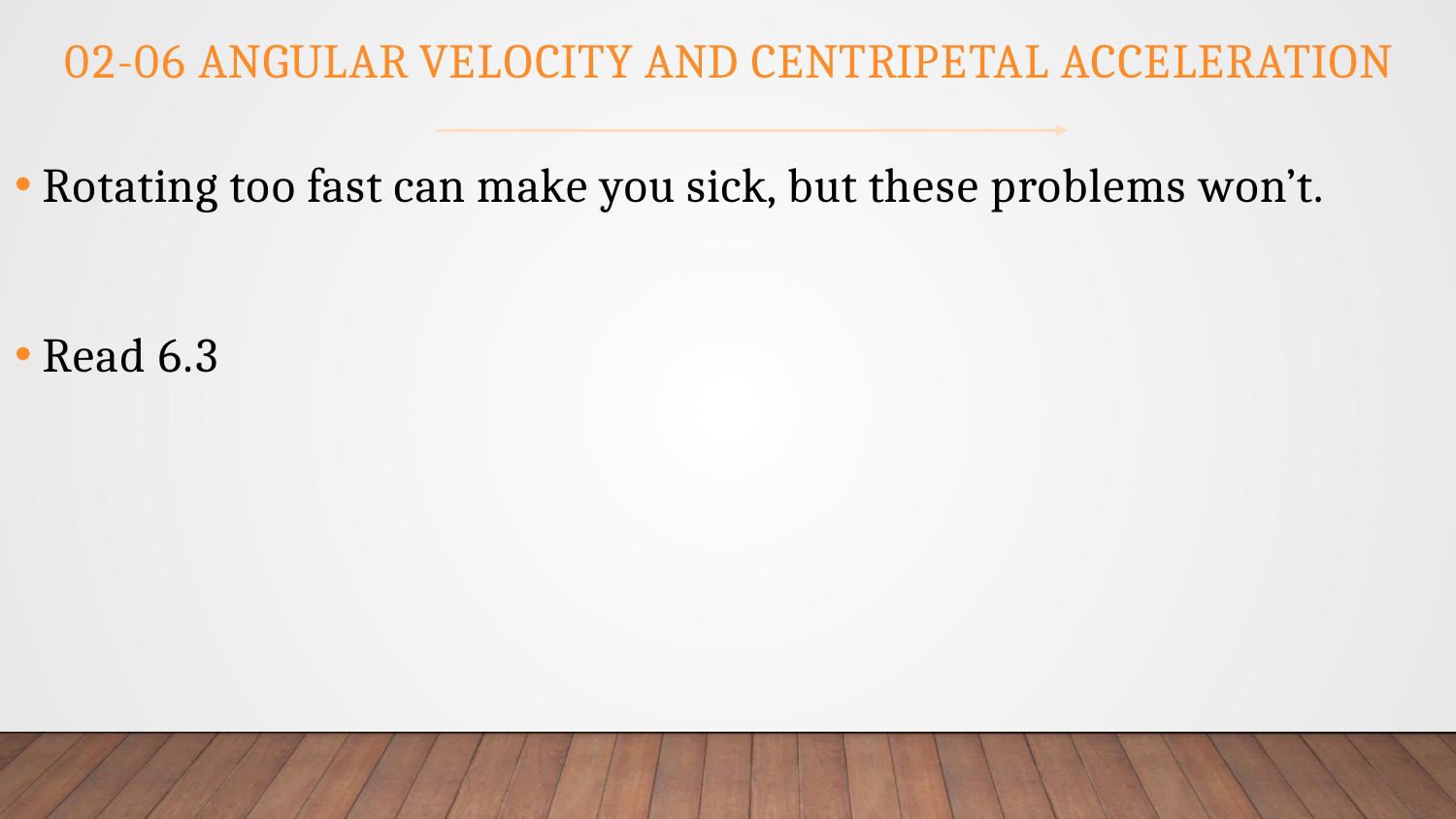

# 02-06 Angular Velocity and Centripetal Acceleration
Rotating too fast can make you sick, but these problems won’t.

Read 6.3